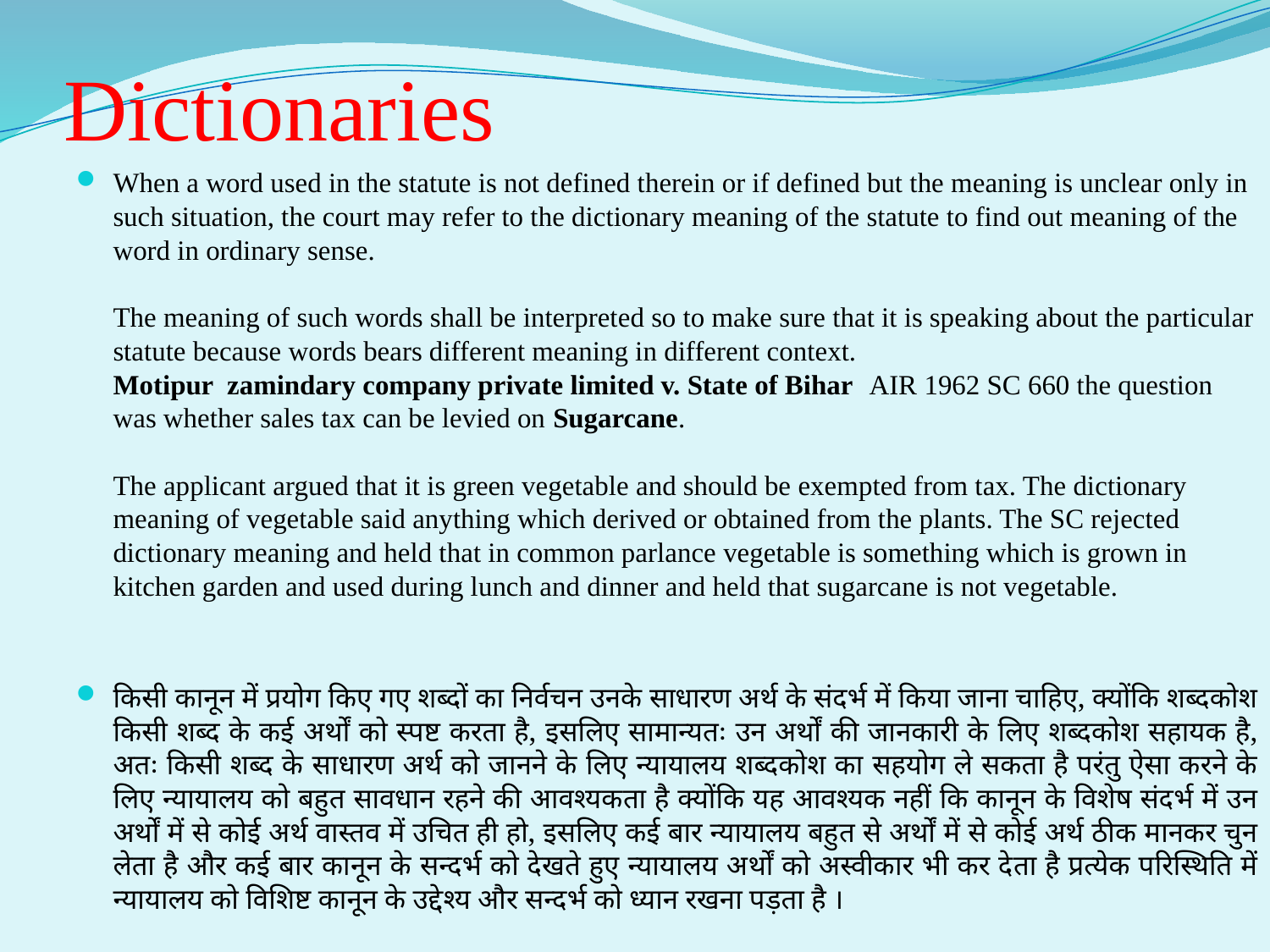

# Dictionaries
When a word used in the statute is not defined therein or if defined but the meaning is unclear only in such situation, the court may refer to the dictionary meaning of the statute to find out meaning of the word in ordinary sense.
The meaning of such words shall be interpreted so to make sure that it is speaking about the particular statute because words bears different meaning in different context.
Motipur  zamindary company private limited v. State of Bihar  AIR 1962 SC 660 the question was whether sales tax can be levied on Sugarcane.
The applicant argued that it is green vegetable and should be exempted from tax. The dictionary meaning of vegetable said anything which derived or obtained from the plants. The SC rejected dictionary meaning and held that in common parlance vegetable is something which is grown in kitchen garden and used during lunch and dinner and held that sugarcane is not vegetable.

किसी कानून में प्रयोग किए गए शब्दों का निर्वचन उनके साधारण अर्थ के संदर्भ में किया जाना चाहिए, क्योंकि शब्दकोश किसी शब्द के कई अर्थों को स्पष्ट करता है, इसलिए सामान्यतः उन अर्थों की जानकारी के लिए शब्दकोश सहायक है, अतः किसी शब्द के साधारण अर्थ को जानने के लिए न्यायालय शब्दकोश का सहयोग ले सकता है परंतु ऐसा करने के लिए न्यायालय को बहुत सावधान रहने की आवश्यकता है क्योंकि यह आवश्यक नहीं कि कानून के विशेष संदर्भ में उन अर्थों में से कोई अर्थ वास्तव में उचित ही हो, इसलिए कई बार न्यायालय बहुत से अर्थों में से कोई अर्थ ठीक मानकर चुन लेता है और कई बार कानून के सन्दर्भ को देखते हुए न्यायालय अर्थों को अस्वीकार भी कर देता है प्रत्येक परिस्थिति में न्यायालय को विशिष्ट कानून के उद्देश्य और सन्दर्भ को ध्यान रखना पड़ता है ।